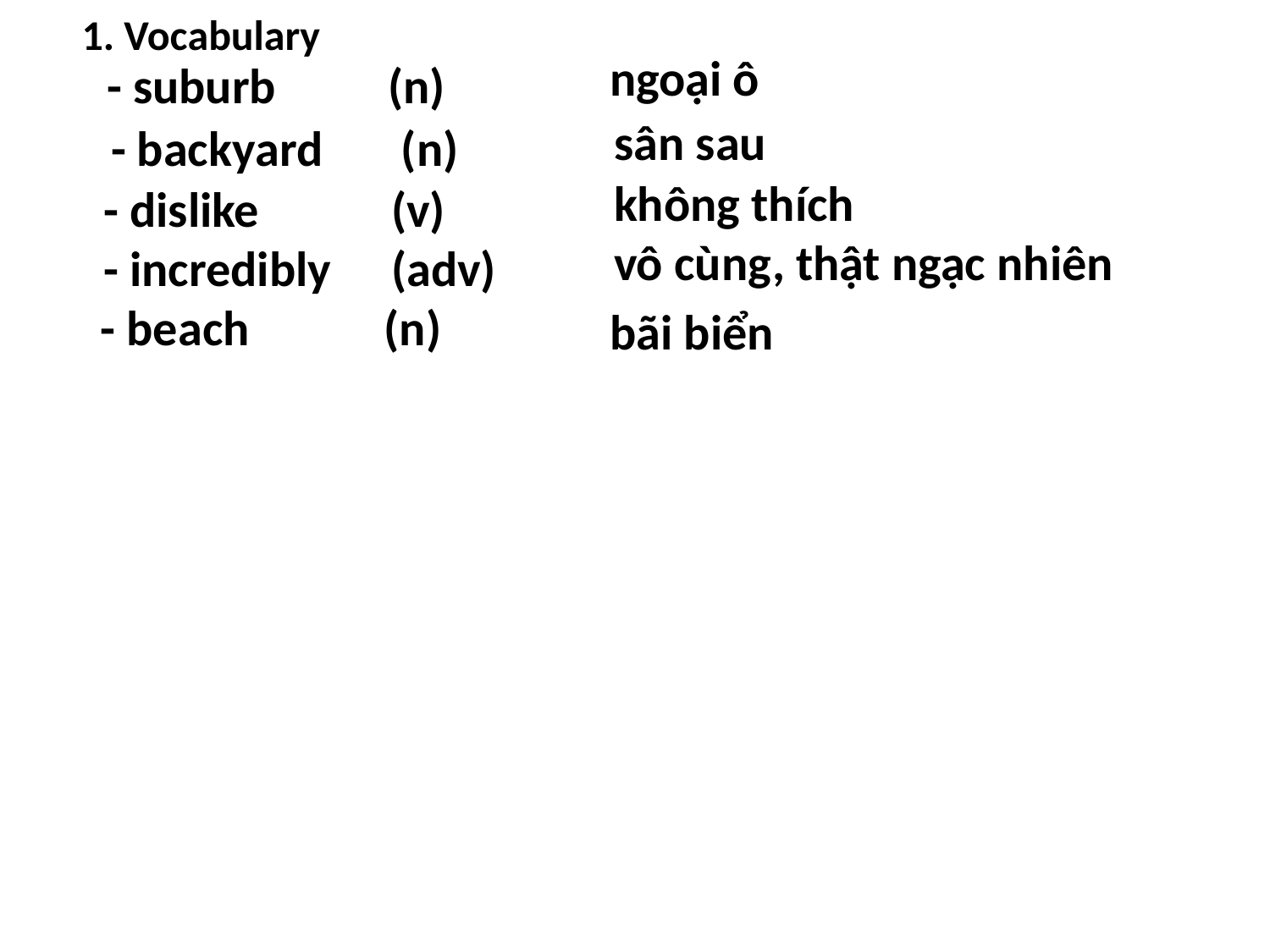

1. Vocabulary
ngoại ô
- suburb          (n)
sân sau
- backyard       (n)
không thích
- dislike	   (v)
vô cùng, thật ngạc nhiên
- incredibly	   (adv)
- beach            (n)
bãi biển